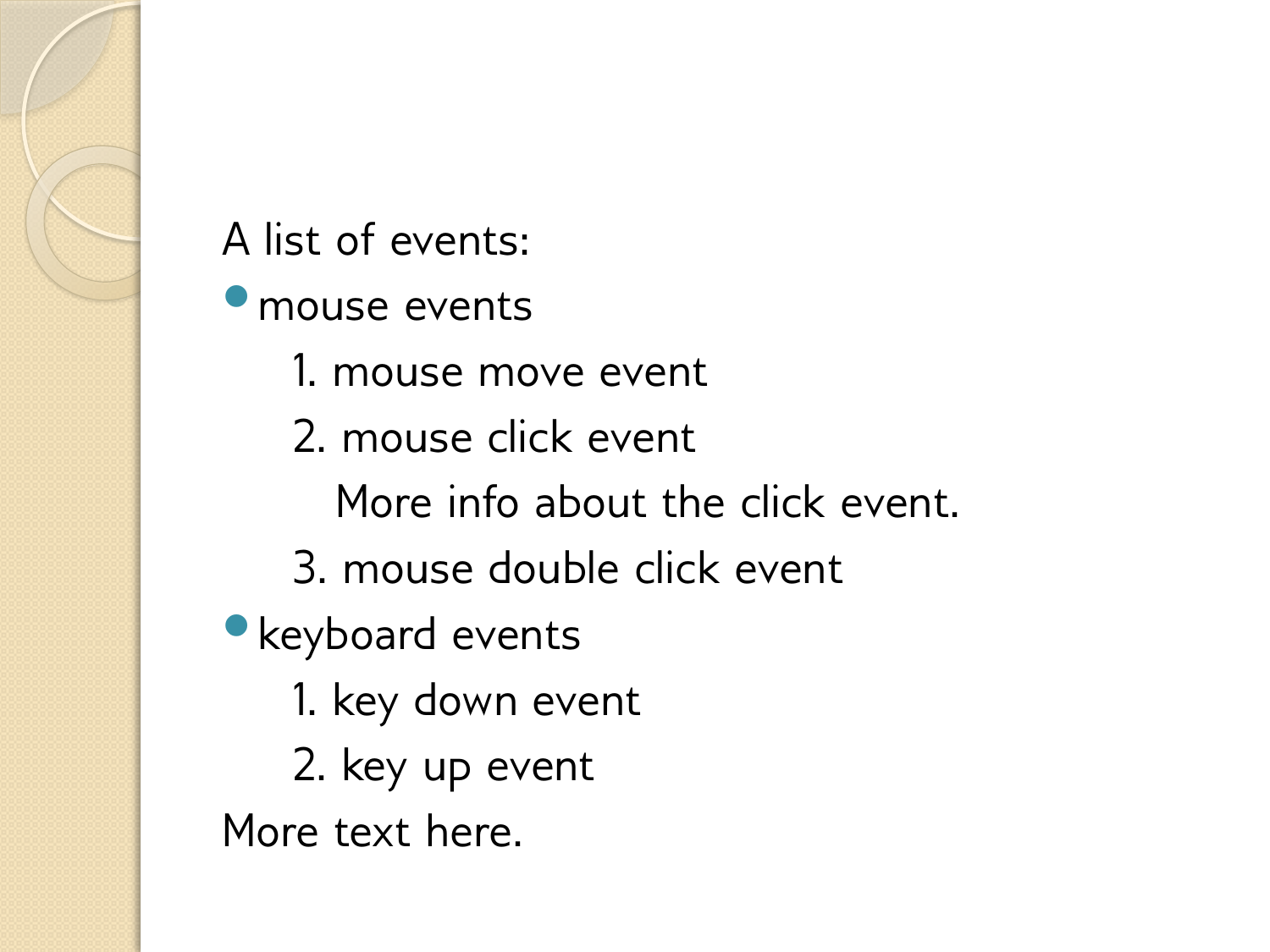

#
A list of events:
mouse events
     1. mouse move event
     2. mouse click event
        More info about the click event.
     3. mouse double click event
keyboard events
     1. key down event
     2. key up event
More text here.